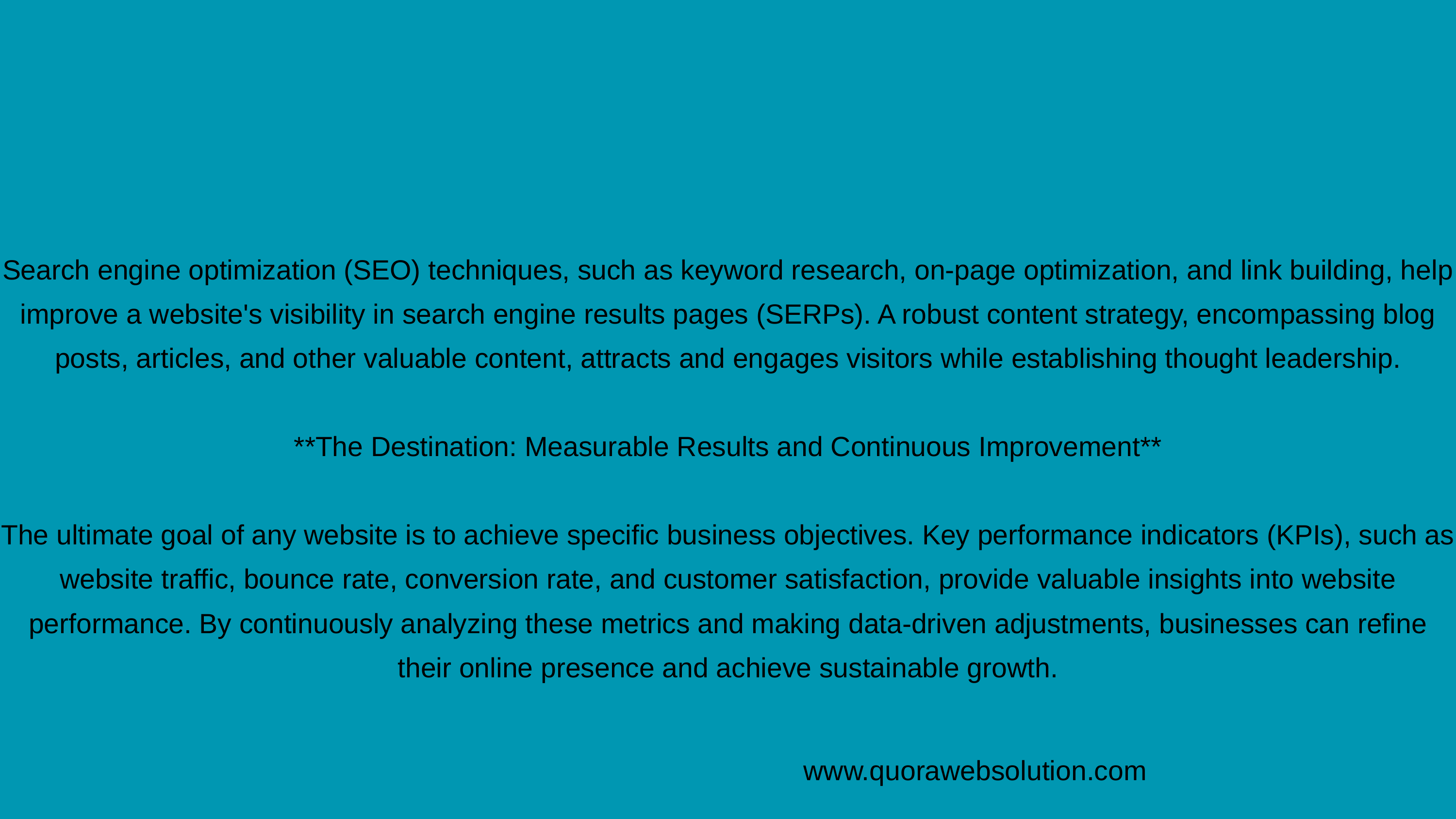

Search engine optimization (SEO) techniques, such as keyword research, on-page optimization, and link building, help improve a website's visibility in search engine results pages (SERPs). A robust content strategy, encompassing blog posts, articles, and other valuable content, attracts and engages visitors while establishing thought leadership.

**The Destination: Measurable Results and Continuous Improvement**

The ultimate goal of any website is to achieve specific business objectives. Key performance indicators (KPIs), such as website traffic, bounce rate, conversion rate, and customer satisfaction, provide valuable insights into website performance. By continuously analyzing these metrics and making data-driven adjustments, businesses can refine their online presence and achieve sustainable growth.

www.quorawebsolution.com